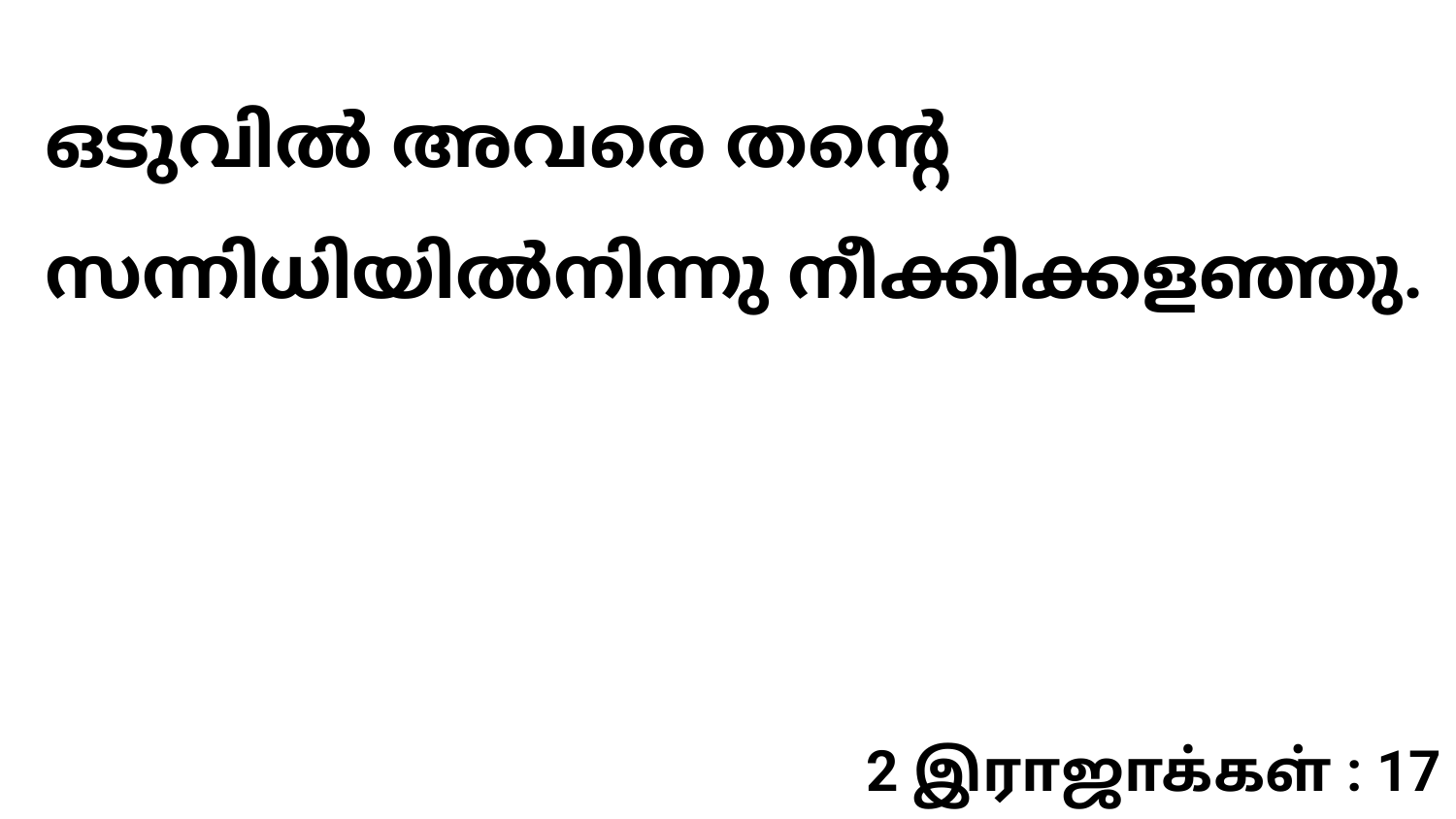

ഒടുവിൽ അവരെ തന്റെ സന്നിധിയിൽനിന്നു നീക്കിക്കളഞ്ഞു.
2 இராஜாக்கள் : 17